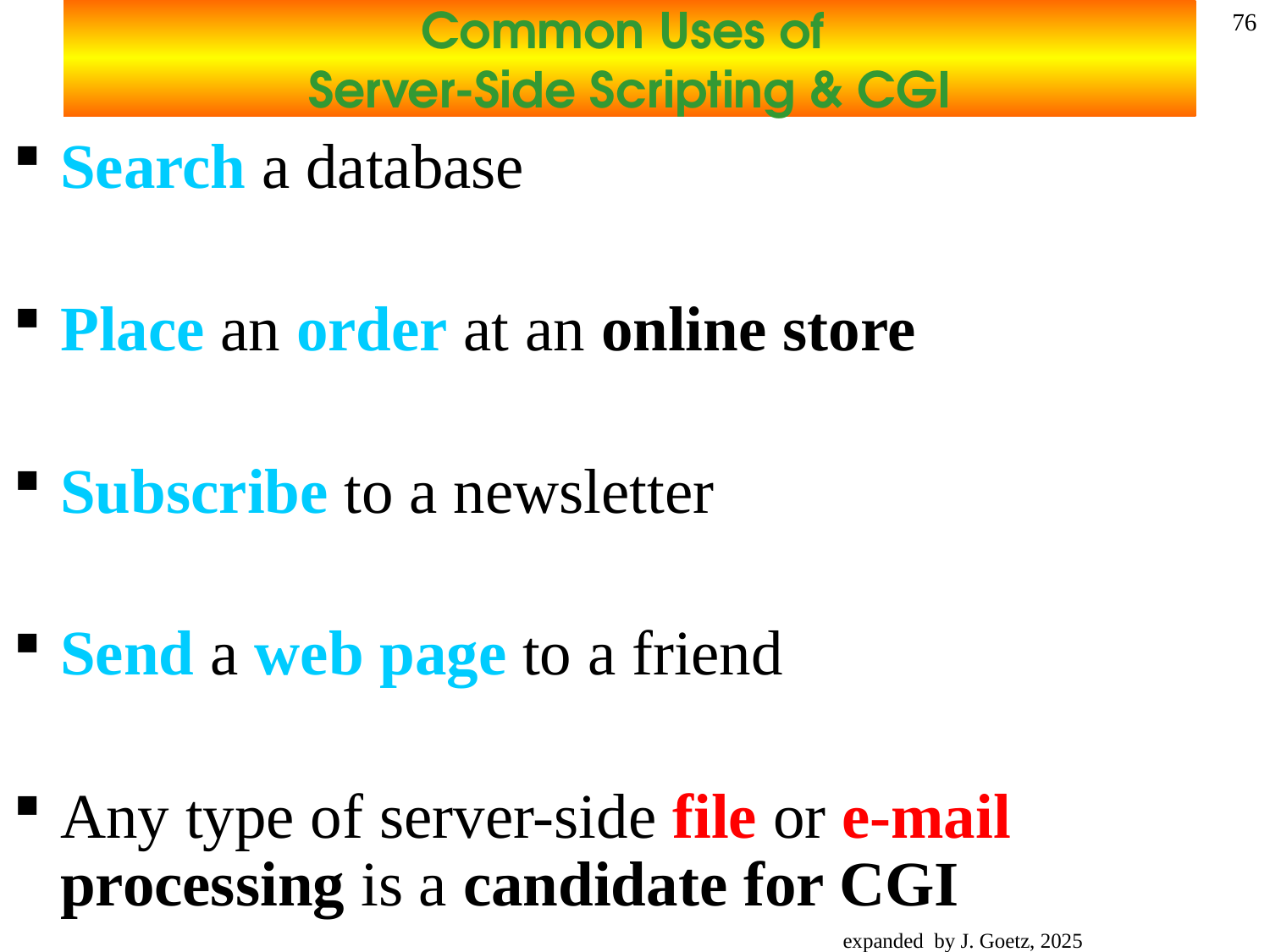

# Common Uses of Server-Side Scripting & CGI
76
Search a database

Place an order at an online store

Subscribe to a newsletter

Send a web page to a friend

Any type of server-side file or e-mail processing is a candidate for CGI